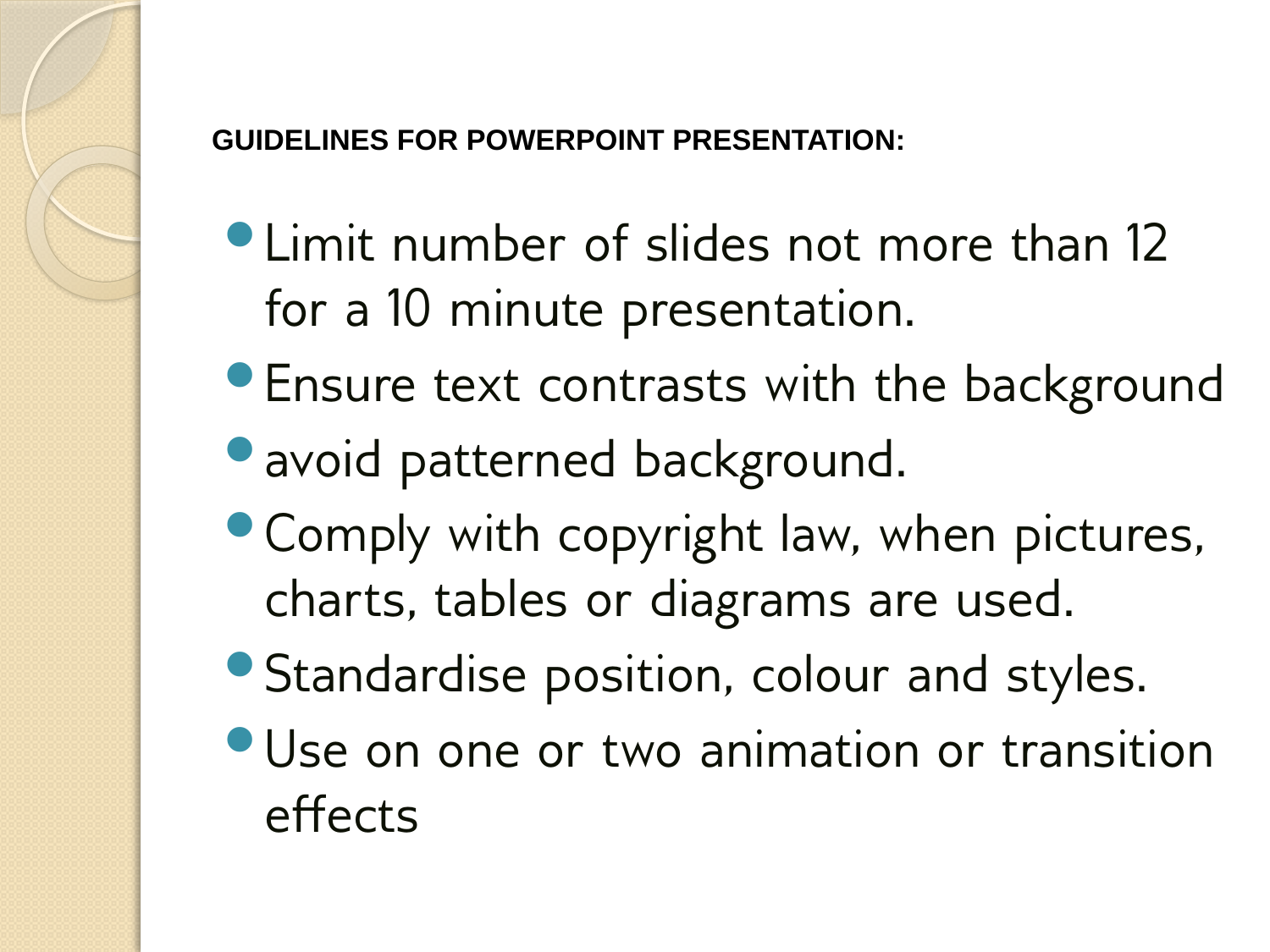

# GUIDELINES FOR POWERPOINT PRESENTATION:
Limit number of slides not more than 12 for a 10 minute presentation.
Ensure text contrasts with the background
avoid patterned background.
Comply with copyright law, when pictures, charts, tables or diagrams are used.
Standardise position, colour and styles.
Use on one or two animation or transition effects